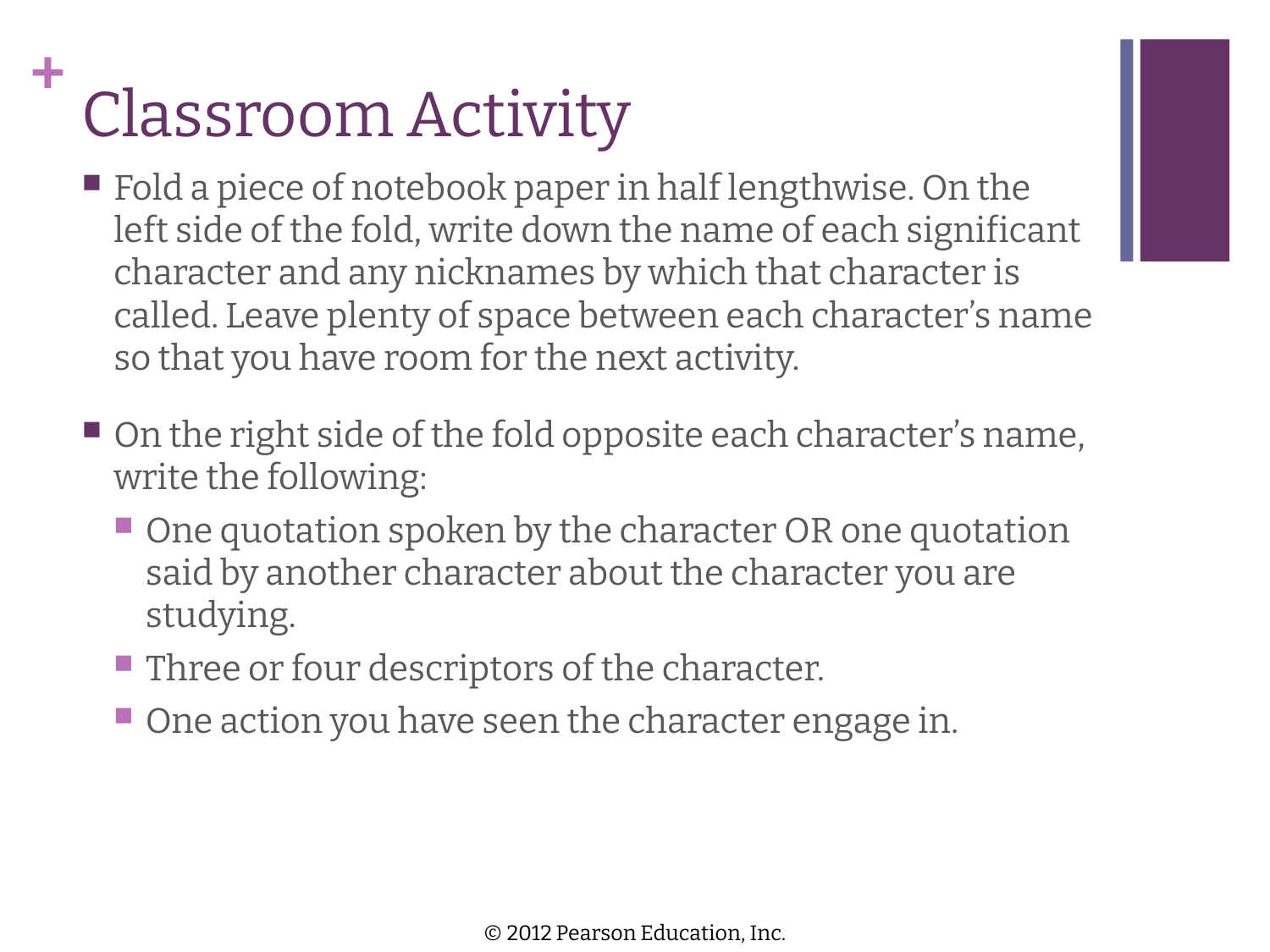

# Classroom Activity
Fold a piece of notebook paper in half lengthwise. On the
left side of the fold, write down the name of each significant character and any nicknames by which that character is called. Leave plenty of space between each character’s name so that you have room for the next activity.
On the right side of the fold opposite each character’s name, write the following:
One quotation spoken by the character OR one quotation said by another character about the character you are studying.
Three or four descriptors of the character.
One action you have seen the character engage in.
© 2012 Pearson Education, Inc.